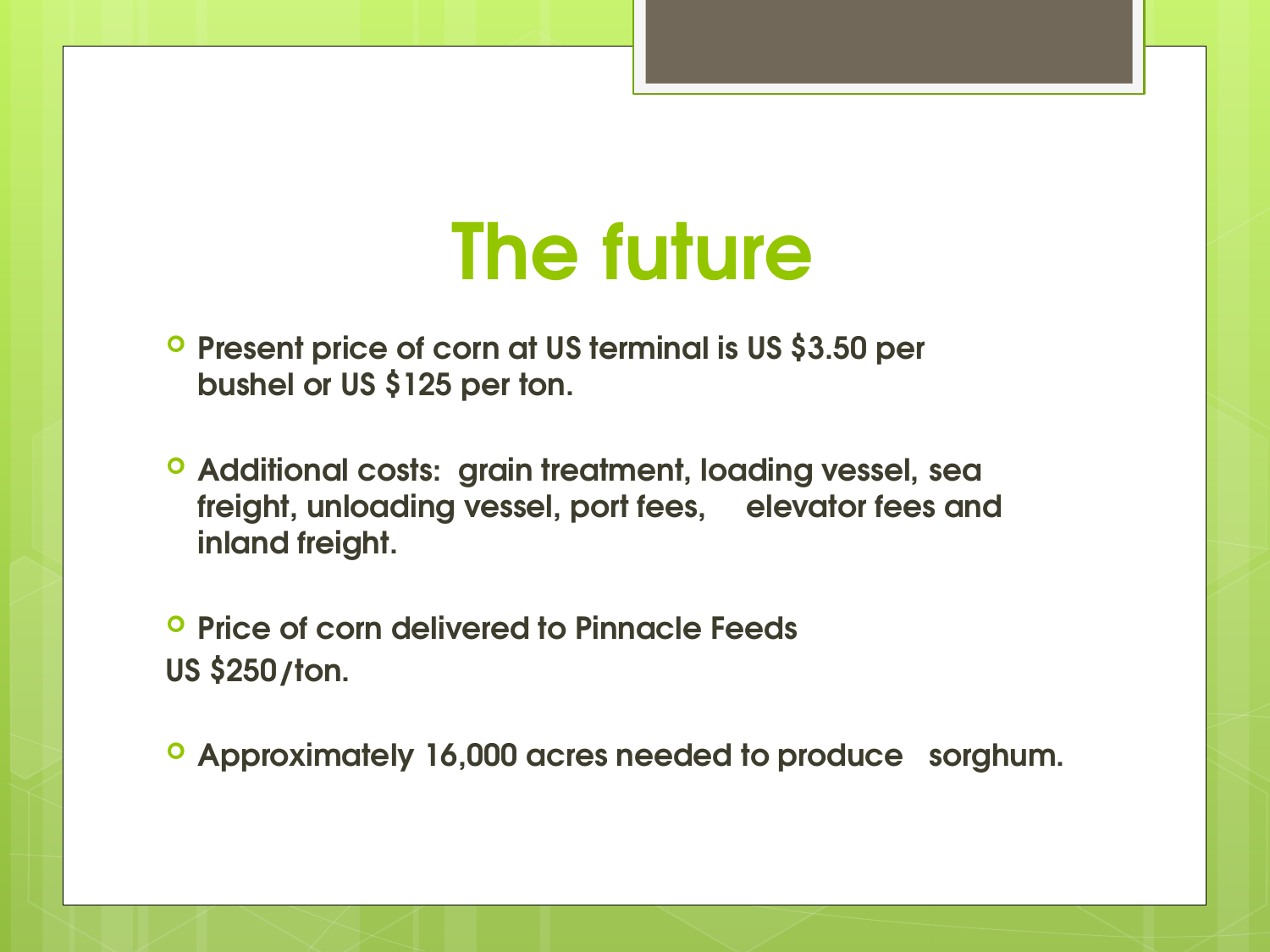

# The future
Present price of corn at US terminal is US $3.50 per 	bushel or US $125 per ton.

Additional costs:  grain treatment, loading vessel, 	sea freight, unloading vessel, port fees, 	elevator fees and inland freight.

Price of corn delivered to Pinnacle Feeds
	US $250/ton.

Approximately 16,000 acres needed to produce 	sorghum.